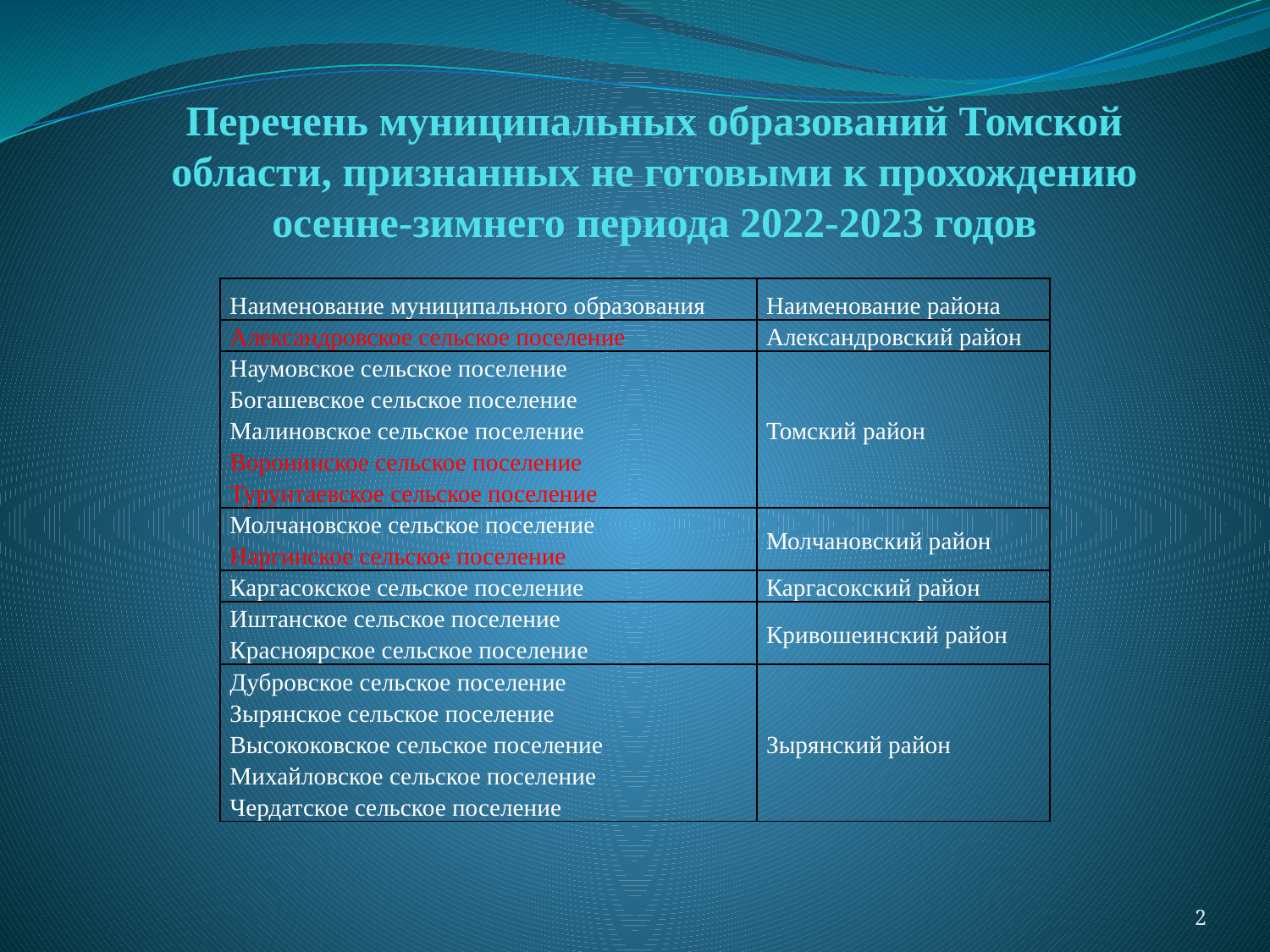

# Перечень муниципальных образований Томской области, признанных не готовыми к прохождению осенне-зимнего периода 2022-2023 годов
| Наименование муниципального образования | Наименование района |
| --- | --- |
| Александровское сельское поселение | Александровский район |
| Наумовское сельское поселение Богашевское сельское поселение Малиновское сельское поселение Воронинское сельское поселение Турунтаевское сельское поселение | Томский район |
| Молчановское сельское поселение Наргинское сельское поселение | Молчановский район |
| Каргасокское сельское поселение | Каргасокский район |
| Иштанское сельское поселение Красноярское сельское поселение | Кривошеинский район |
| Дубровское сельское поселение Зырянское сельское поселение Высококовское сельское поселение Михайловское сельское поселение Чердатское сельское поселение | Зырянский район |

2